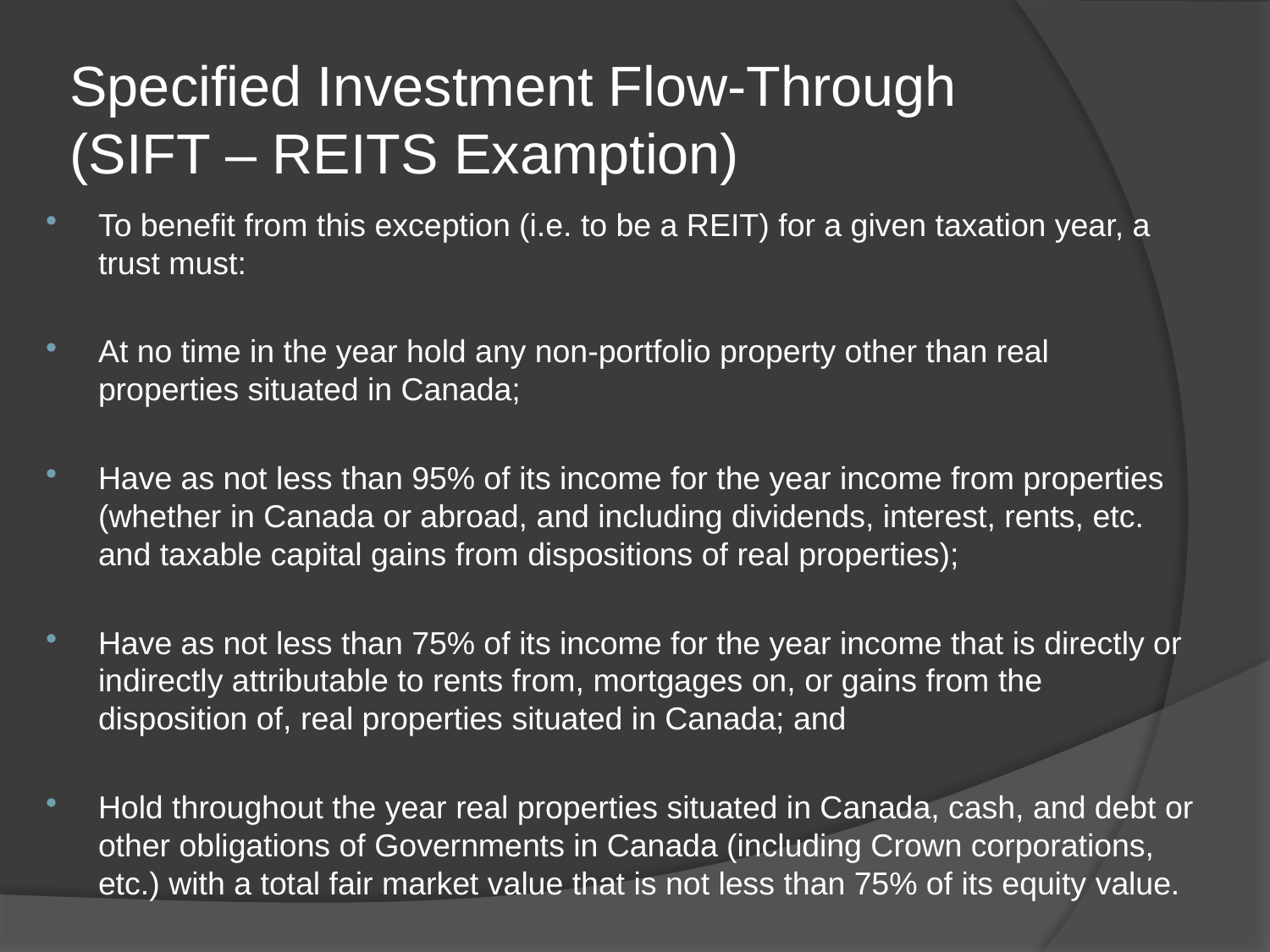

# Specified Investment Flow-Through (SIFT – REITS Examption)
To benefit from this exception (i.e. to be a REIT) for a given taxation year, a trust must:

At no time in the year hold any non-portfolio property other than real properties situated in Canada;

Have as not less than 95% of its income for the year income from properties (whether in Canada or abroad, and including dividends, interest, rents, etc. and taxable capital gains from dispositions of real properties);

Have as not less than 75% of its income for the year income that is directly or indirectly attributable to rents from, mortgages on, or gains from the disposition of, real properties situated in Canada; and

Hold throughout the year real properties situated in Canada, cash, and debt or other obligations of Governments in Canada (including Crown corporations, etc.) with a total fair market value that is not less than 75% of its equity value.